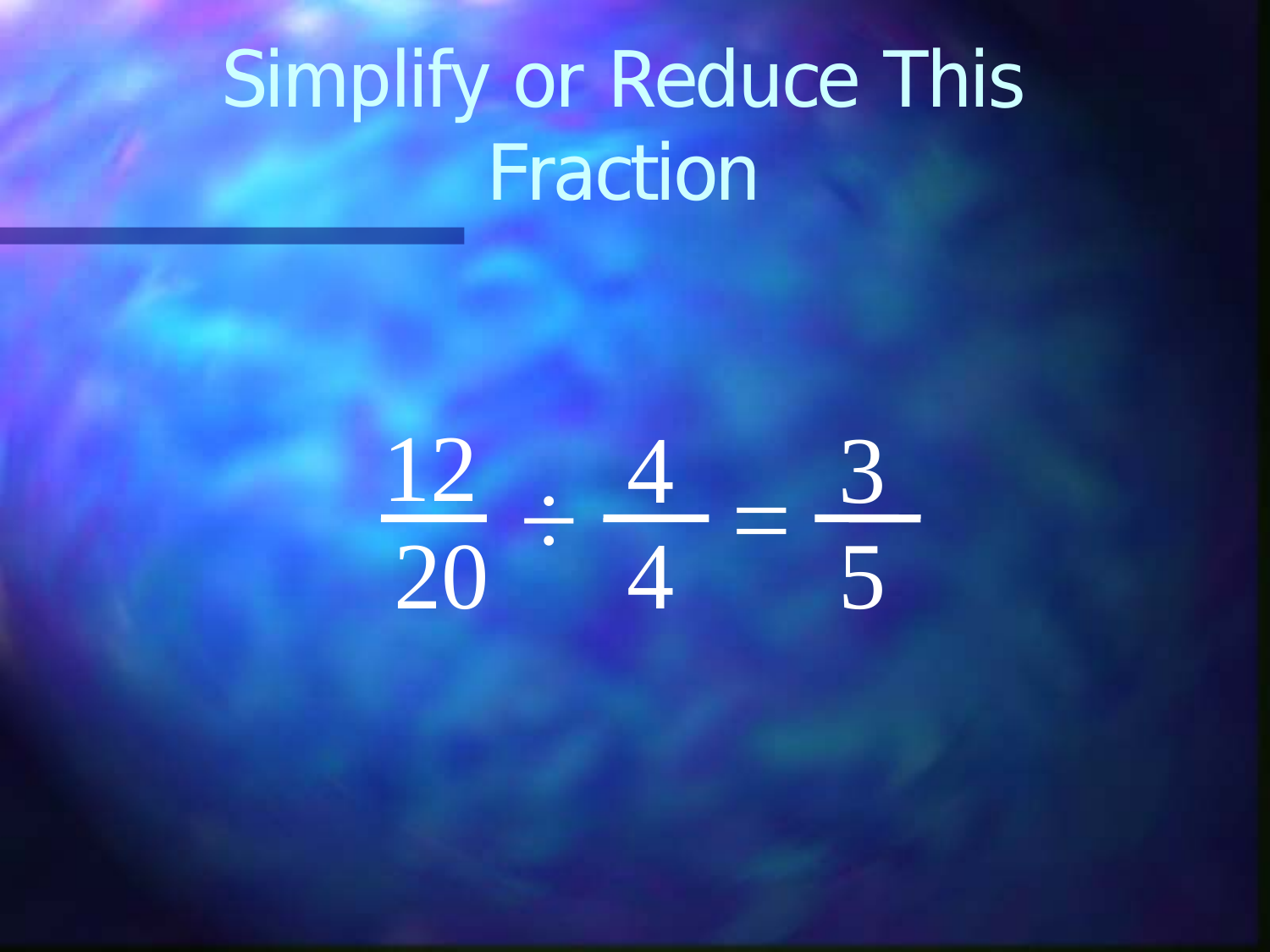

# Simplify or Reduce This Fraction
12
4
3
÷
=
20

4

5